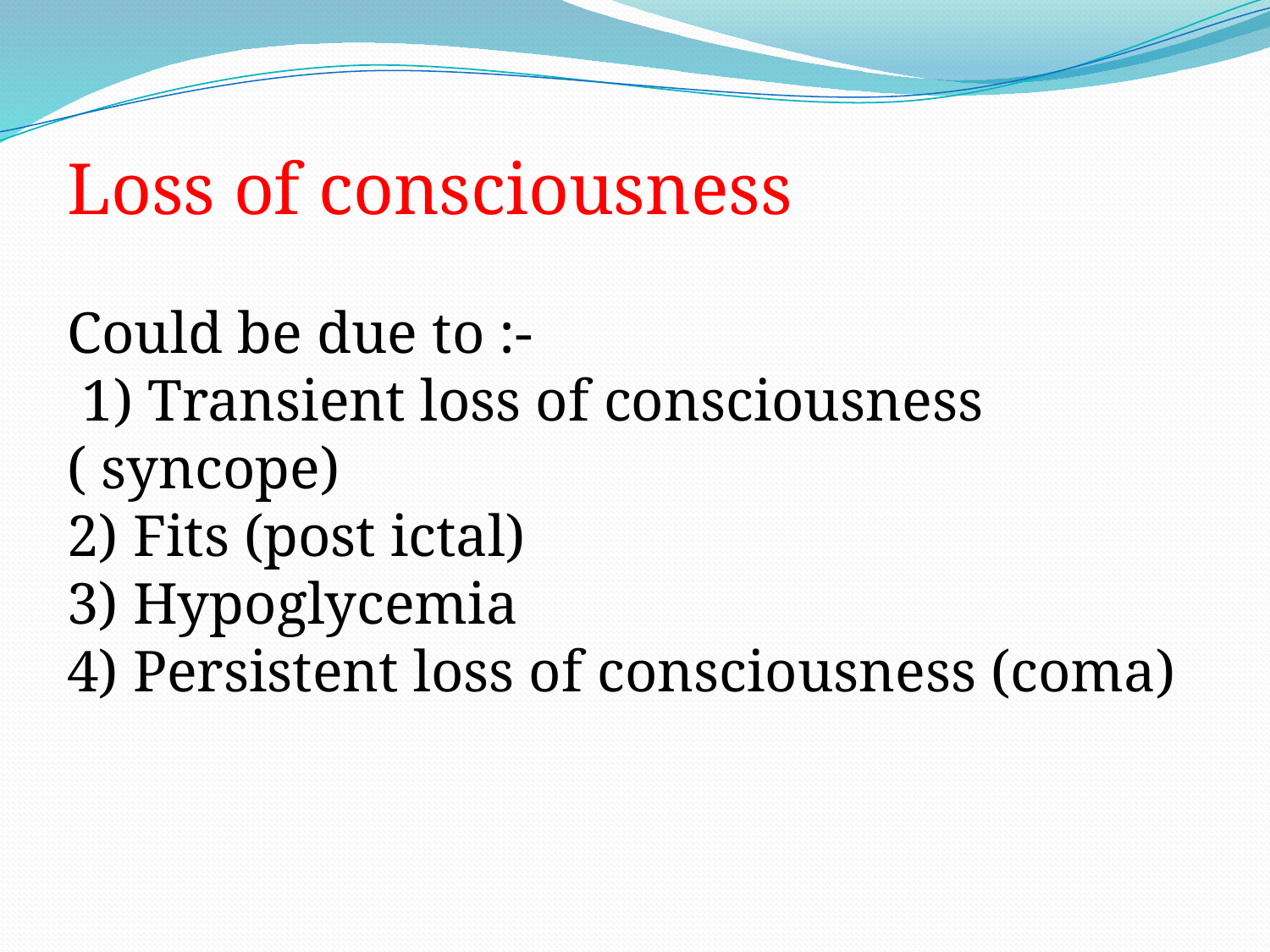

Loss of consciousness

Could be due to :-
 1) Transient loss of consciousness ( syncope)
2) Fits (post ictal)
3) Hypoglycemia
4) Persistent loss of consciousness (coma)